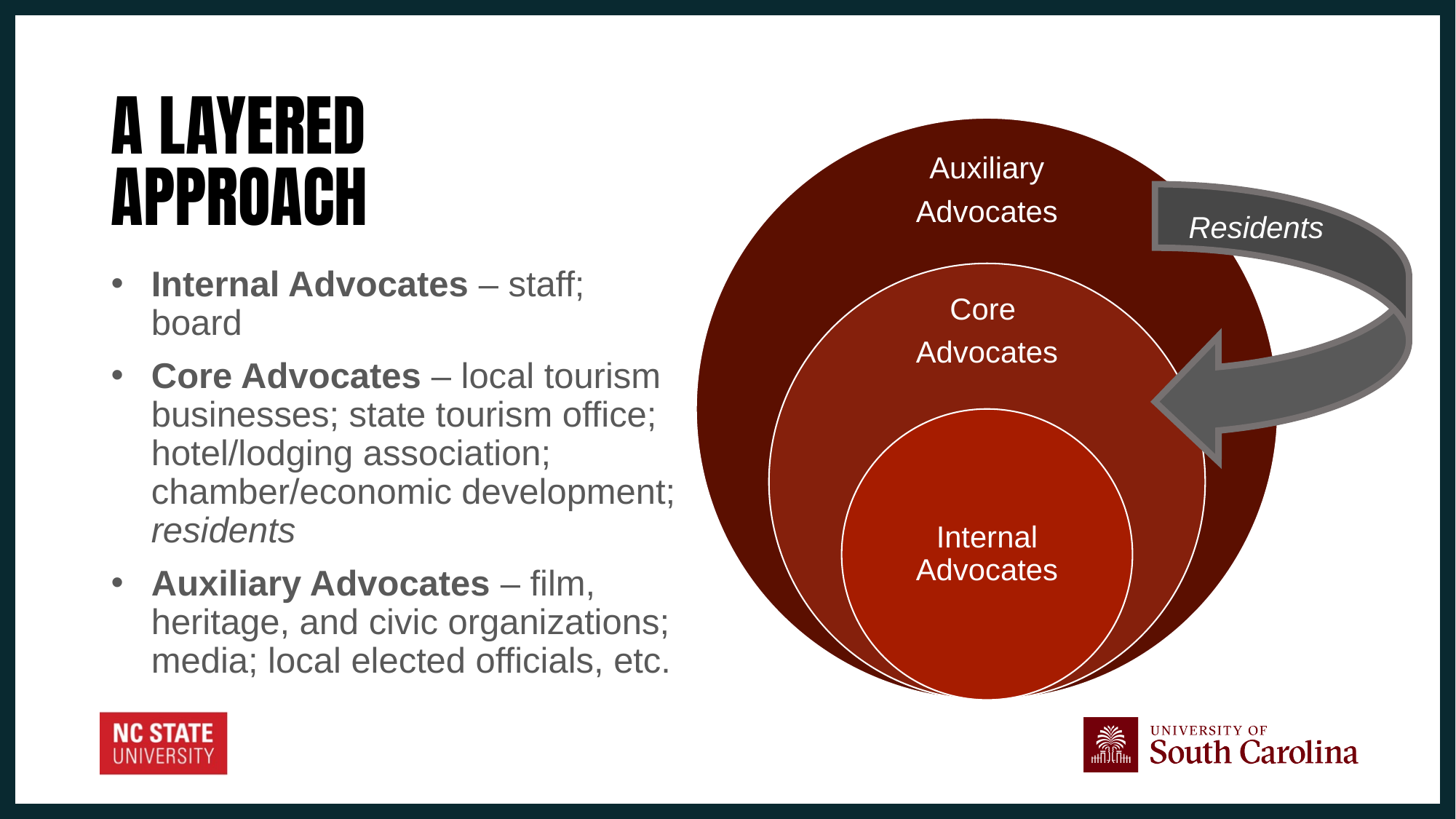

# A LAYERED APPROACH
Auxiliary
Advocates
Core
Advocates
Internal Advocates
   Residents

Internal Advocates – staff; board
Core Advocates – local tourism businesses; state tourism office; hotel/lodging association; chamber/economic development; residents
Auxiliary Advocates – film, heritage, and civic organizations; media; local elected officials, etc.